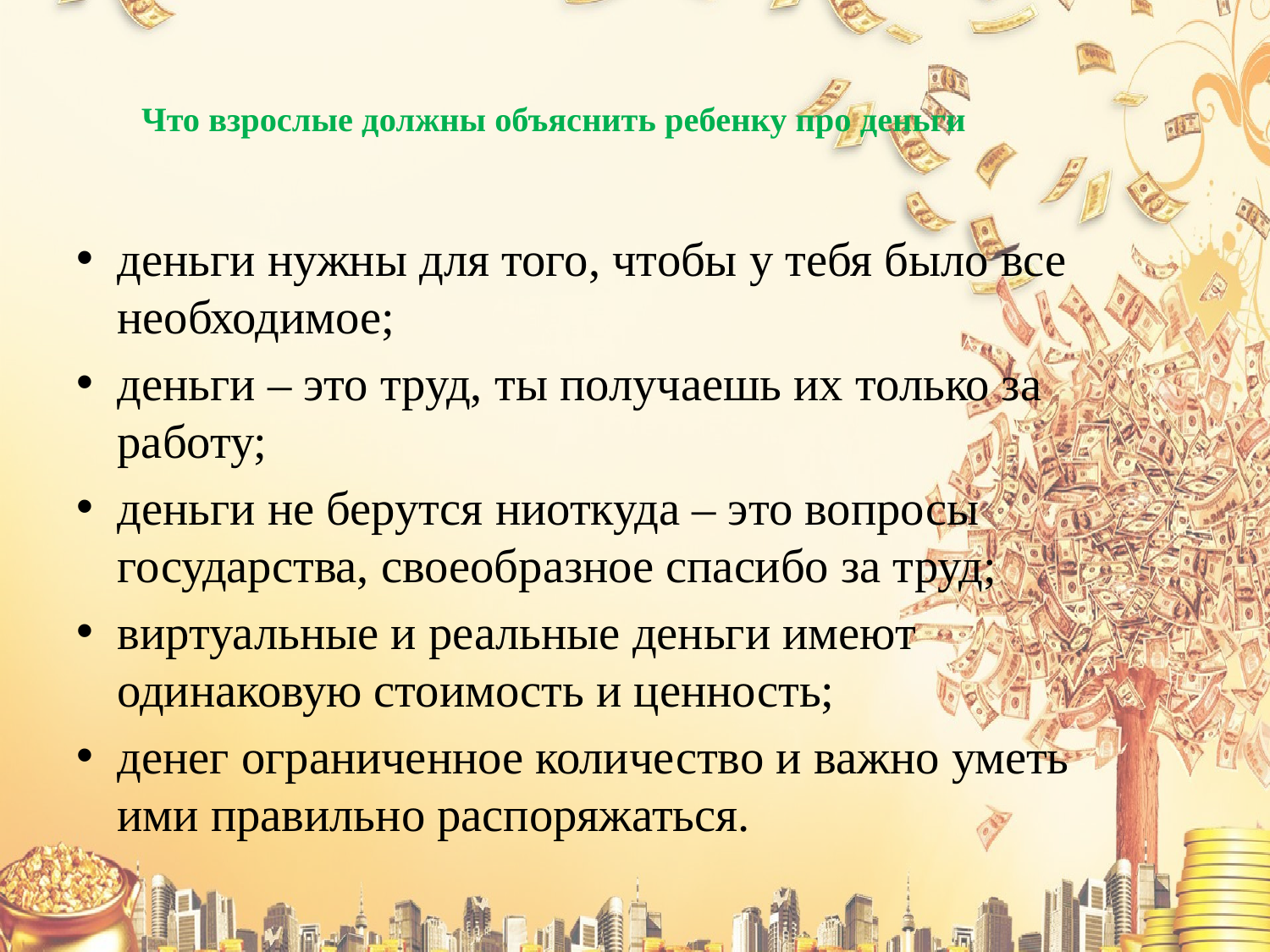

# Что взрослые должны объяснить ребенку про деньги
деньги нужны для того, чтобы у тебя было все необходимое;
деньги – это труд, ты получаешь их только за работу;
деньги не берутся ниоткуда – это вопросы государства, своеобразное спасибо за труд;
виртуальные и реальные деньги имеют одинаковую стоимость и ценность;
денег ограниченное количество и важно уметь ими правильно распоряжаться.